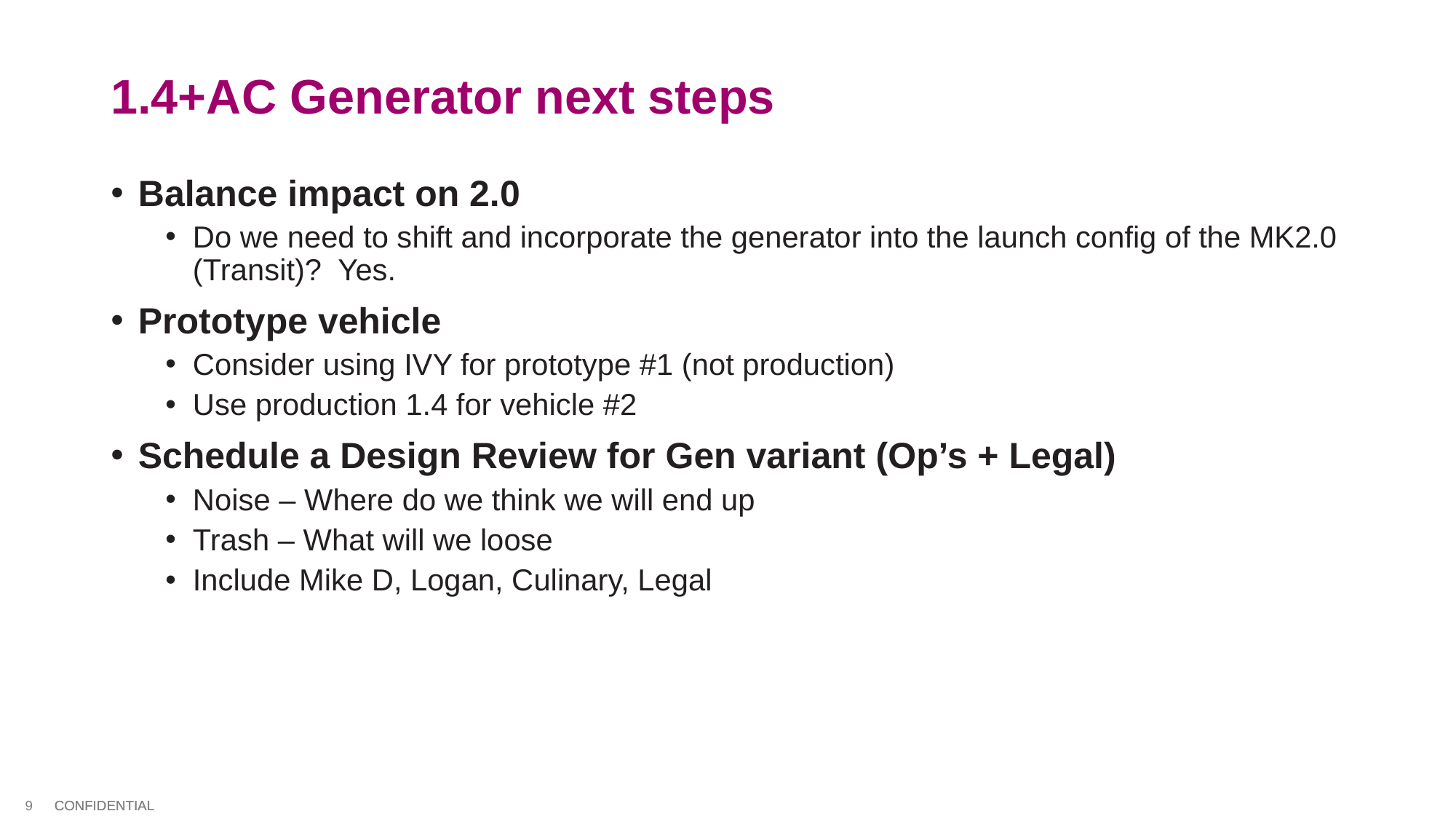

# 1.4+AC Generator next steps
Balance impact on 2.0
Do we need to shift and incorporate the generator into the launch config of the MK2.0 (Transit)?  Yes.
Prototype vehicle
Consider using IVY for prototype #1 (not production)
Use production 1.4 for vehicle #2
Schedule a Design Review for Gen variant (Op’s + Legal)
Noise – Where do we think we will end up
Trash – What will we loose
Include Mike D, Logan, Culinary, Legal

9